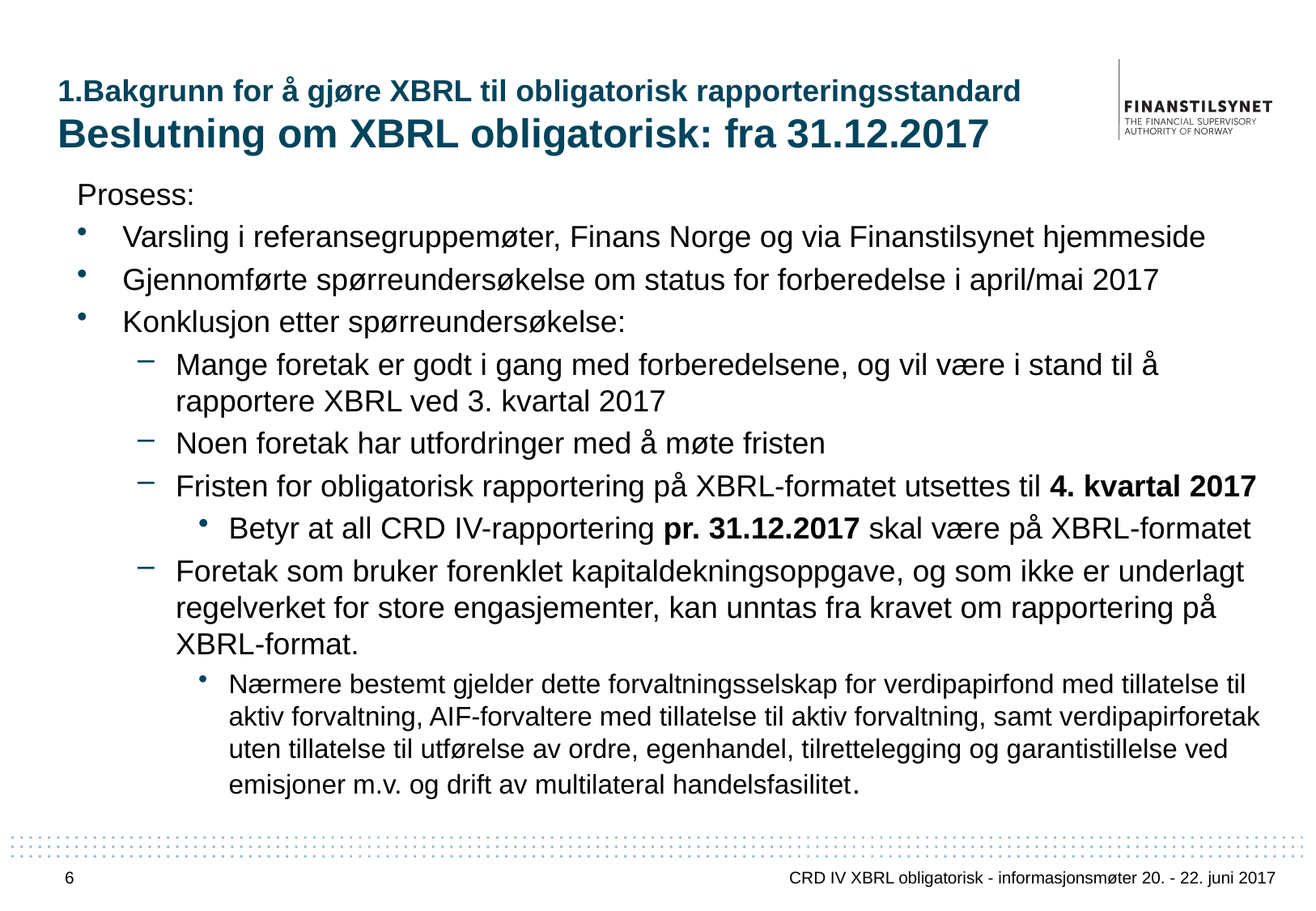

# 1.Bakgrunn for å gjøre XBRL til obligatorisk rapporteringsstandard Beslutning om XBRL obligatorisk: fra 31.12.2017
Prosess:
Varsling i referansegruppemøter, Finans Norge og via Finanstilsynet hjemmeside
Gjennomførte spørreundersøkelse om status for forberedelse i april/mai 2017
Konklusjon etter spørreundersøkelse:
Mange foretak er godt i gang med forberedelsene, og vil være i stand til å rapportere XBRL ved 3. kvartal 2017
Noen foretak har utfordringer med å møte fristen
Fristen for obligatorisk rapportering på XBRL-formatet utsettes til 4. kvartal 2017
Betyr at all CRD IV-rapportering pr. 31.12.2017 skal være på XBRL-formatet
Foretak som bruker forenklet kapitaldekningsoppgave, og som ikke er underlagt regelverket for store engasjementer, kan unntas fra kravet om rapportering på XBRL-format.
Nærmere bestemt gjelder dette forvaltningsselskap for verdipapirfond med tillatelse til aktiv forvaltning, AIF-forvaltere med tillatelse til aktiv forvaltning, samt verdipapirforetak uten tillatelse til utførelse av ordre, egenhandel, tilrettelegging og garantistillelse ved emisjoner m.v. og drift av multilateral handelsfasilitet.
6
CRD IV XBRL obligatorisk - informasjonsmøter 20. - 22. juni 2017